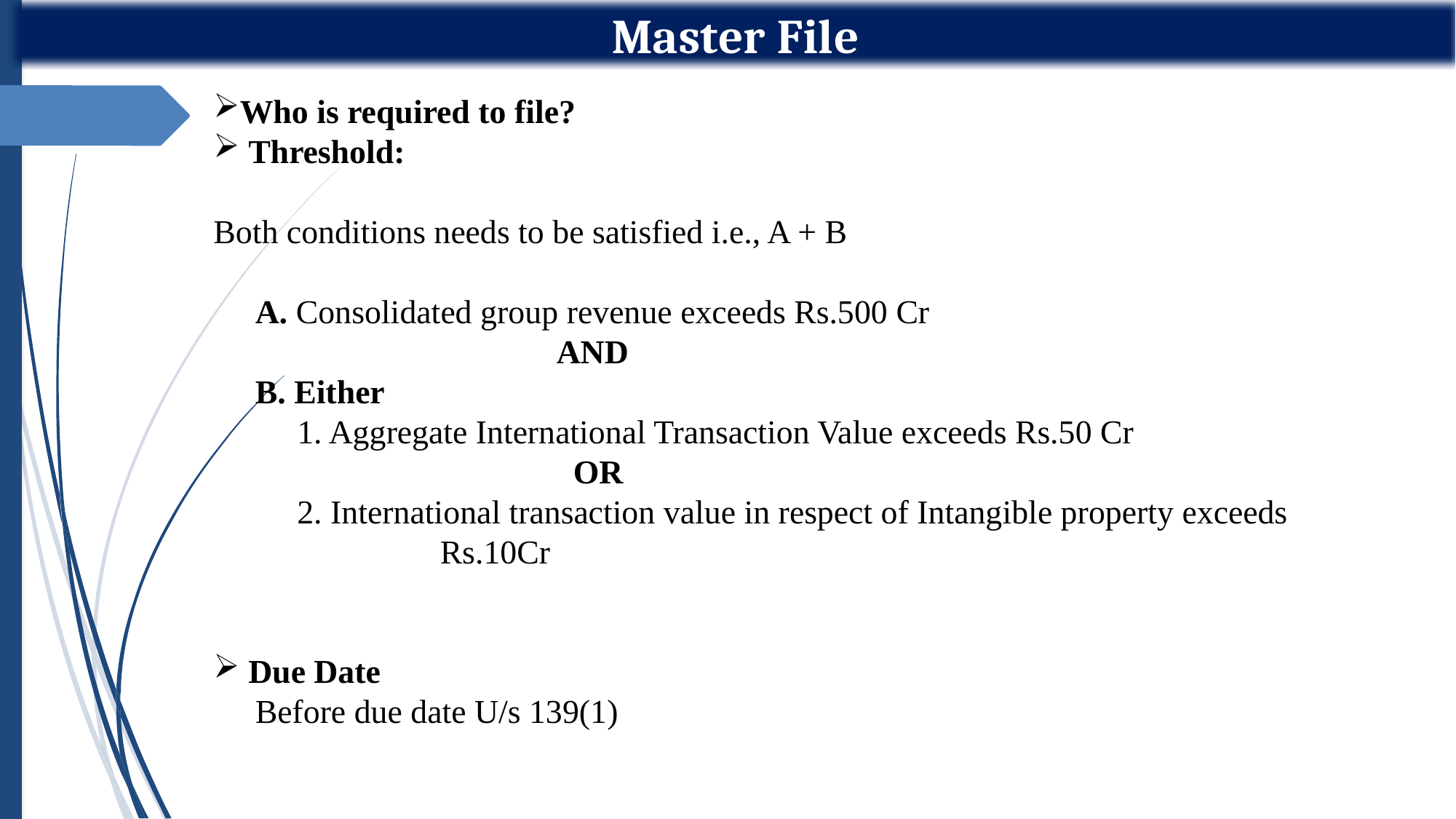

Master File
Who is required to file?
 Threshold:

Both conditions needs to be satisfied i.e., A + B

     A. Consolidated group revenue exceeds Rs.500 Cr
                                         AND
     B. Either
          1. Aggregate International Transaction Value exceeds Rs.50 Cr
                                           OR
          2. International transaction value in respect of Intangible property exceeds    		 Rs.10Cr

 Due Date
     Before due date U/s 139(1)